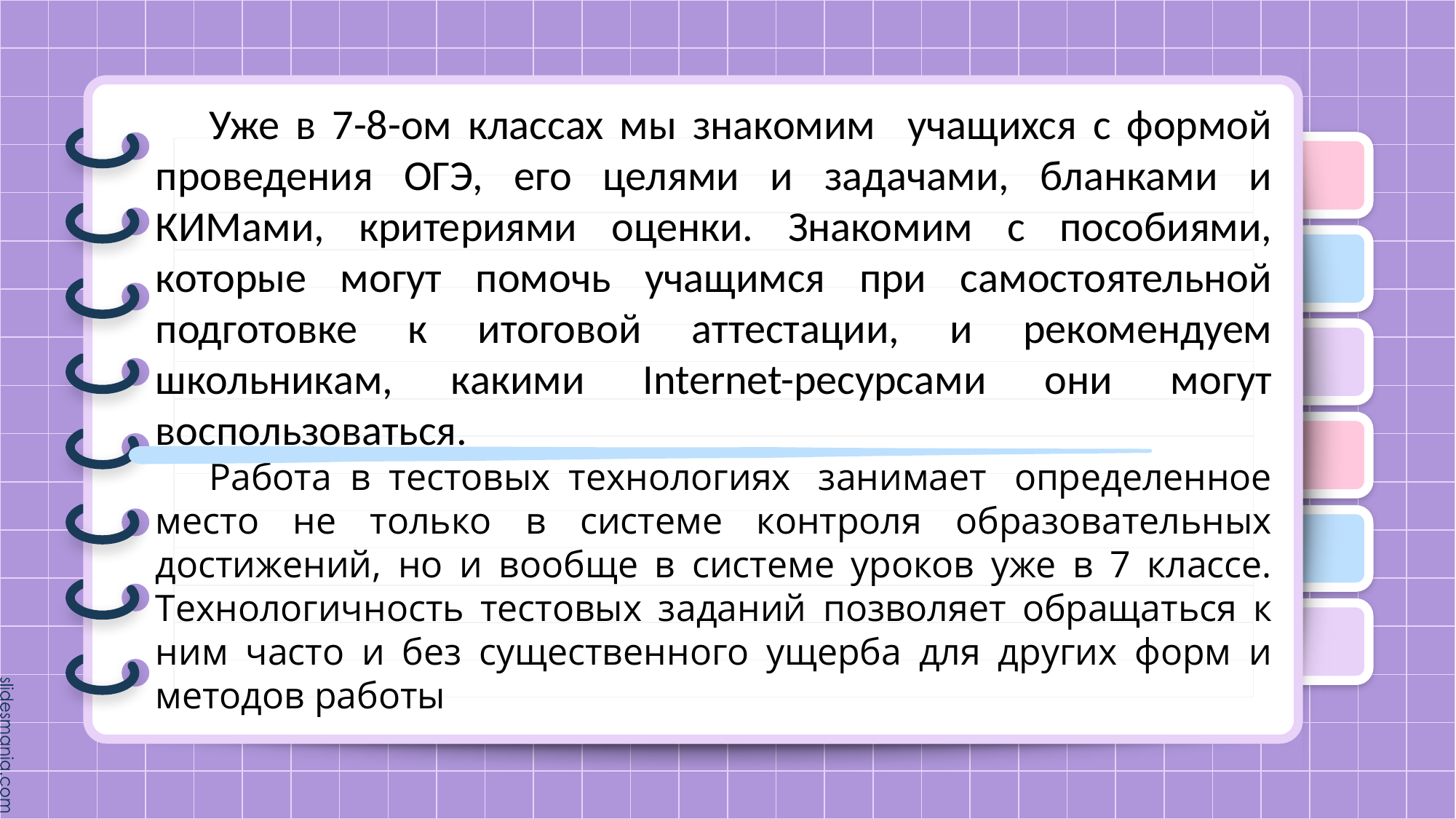

Уже в 7-8-ом классах мы знакомим  учащихся с формой проведения ОГЭ, его целями и задачами, бланками и КИМами, критериями оценки. Знакомим с пособиями, которые могут помочь учащимся при самостоятельной подготовке к итоговой аттестации, и рекомендуем школьникам, какими Internet-ресурсами они могут воспользоваться.
Работа в тестовых технологиях  занимает  определенное место не только в системе контроля образовательных достижений, но и вообще в системе уроков уже в 7 классе. Технологичность тестовых заданий позволяет обращаться к ним часто и без существенного ущерба для других форм и методов работы